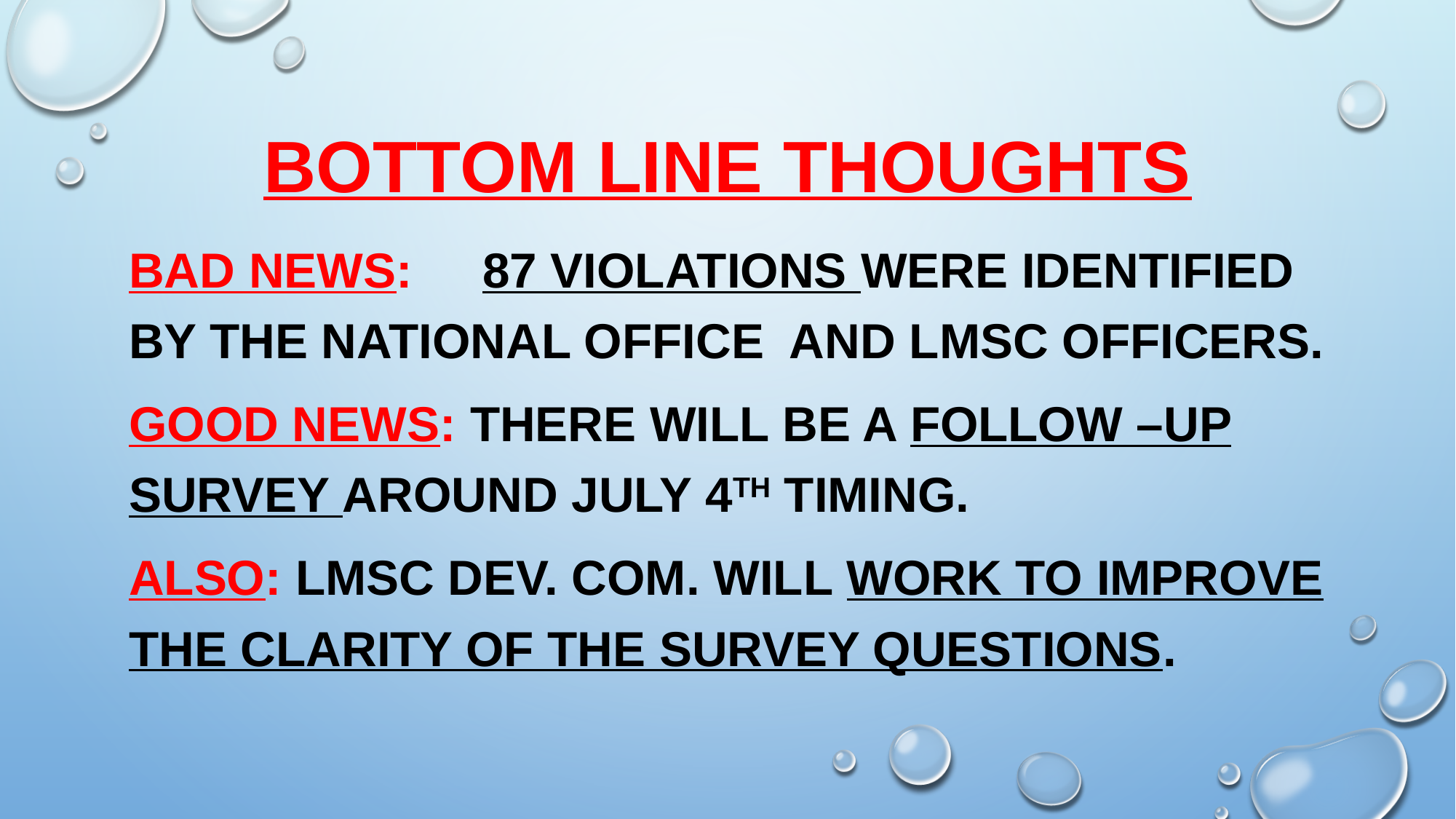

# Bottom Line Thoughts
Bad News:	87 violations were identified by the National Office  and LMSC Officers.
Good News: There will be a follow –up Survey around July 4th timing.
Also: LMSC Dev. Com. Will work to improve the clarity of the survey questions.